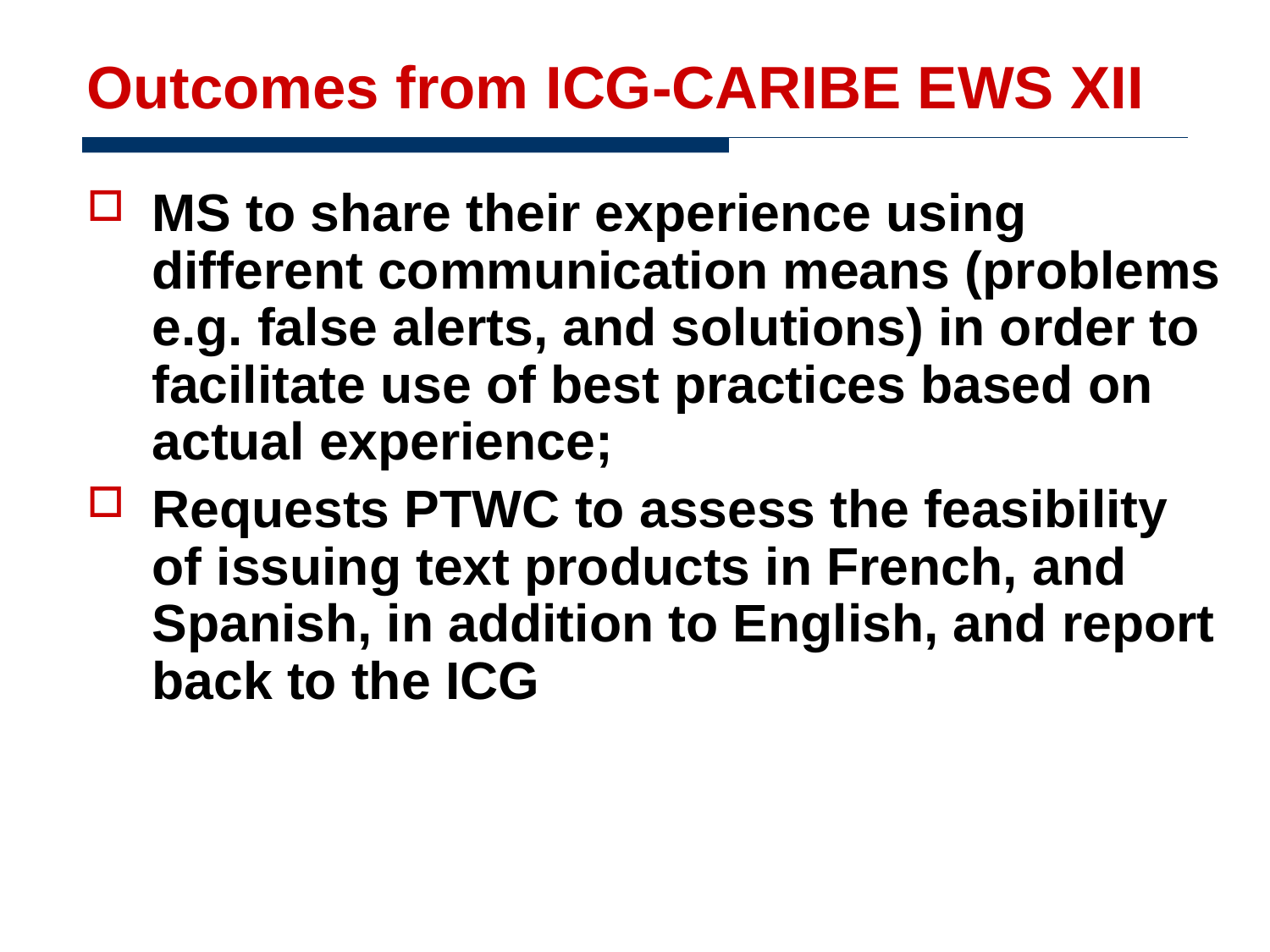

# Outcomes from ICG-CARIBE EWS XII
MS to share their experience using different communication means (problems e.g. false alerts, and solutions) in order to facilitate use of best practices based on actual experience;
Requests PTWC to assess the feasibility of issuing text products in French, and Spanish, in addition to English, and report back to the ICG